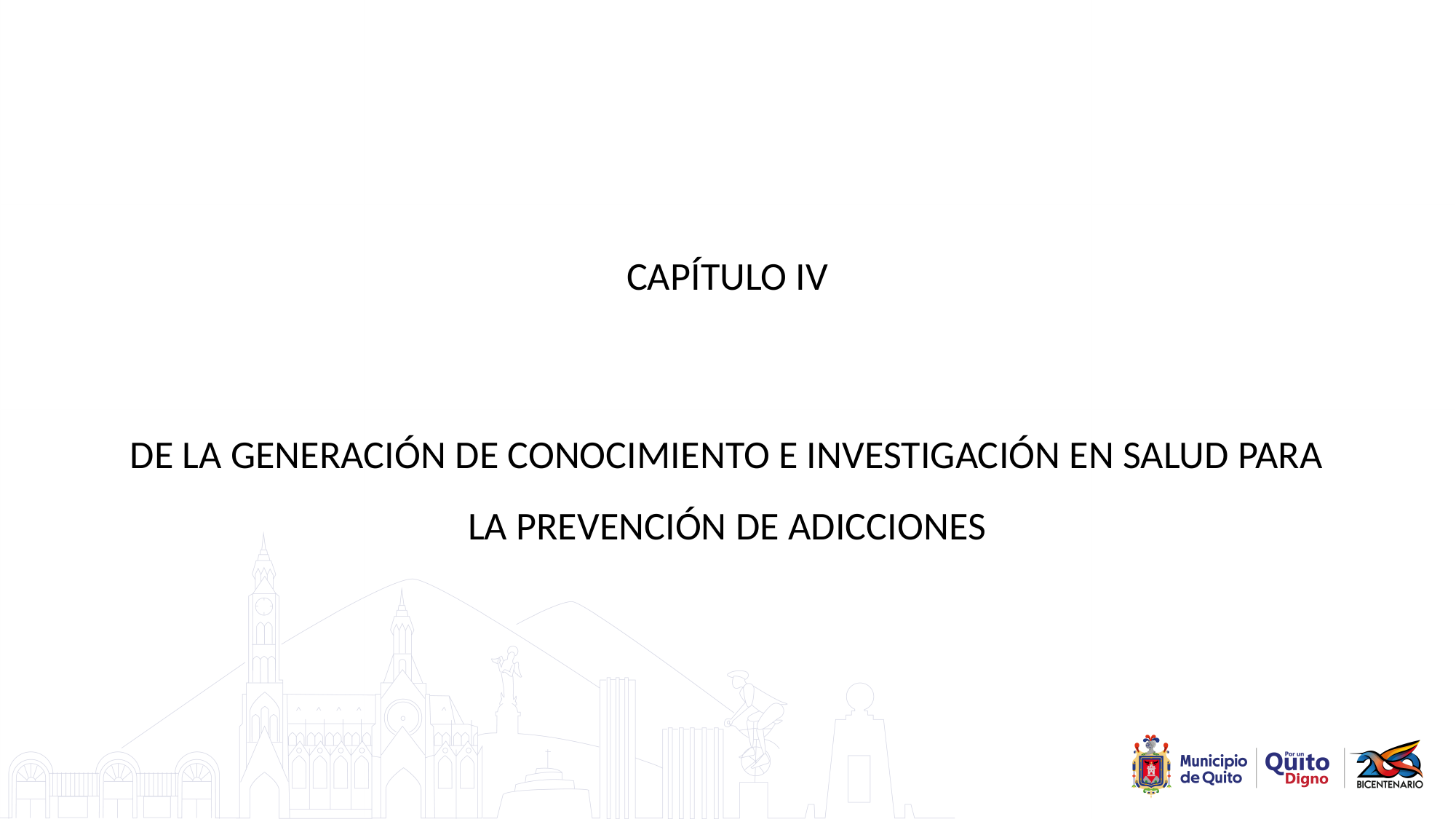

CAPÍTULO IV

DE LA GENERACIÓN DE CONOCIMIENTO E INVESTIGACIÓN EN SALUD PARA LA PREVENCIÓN DE ADICCIONES